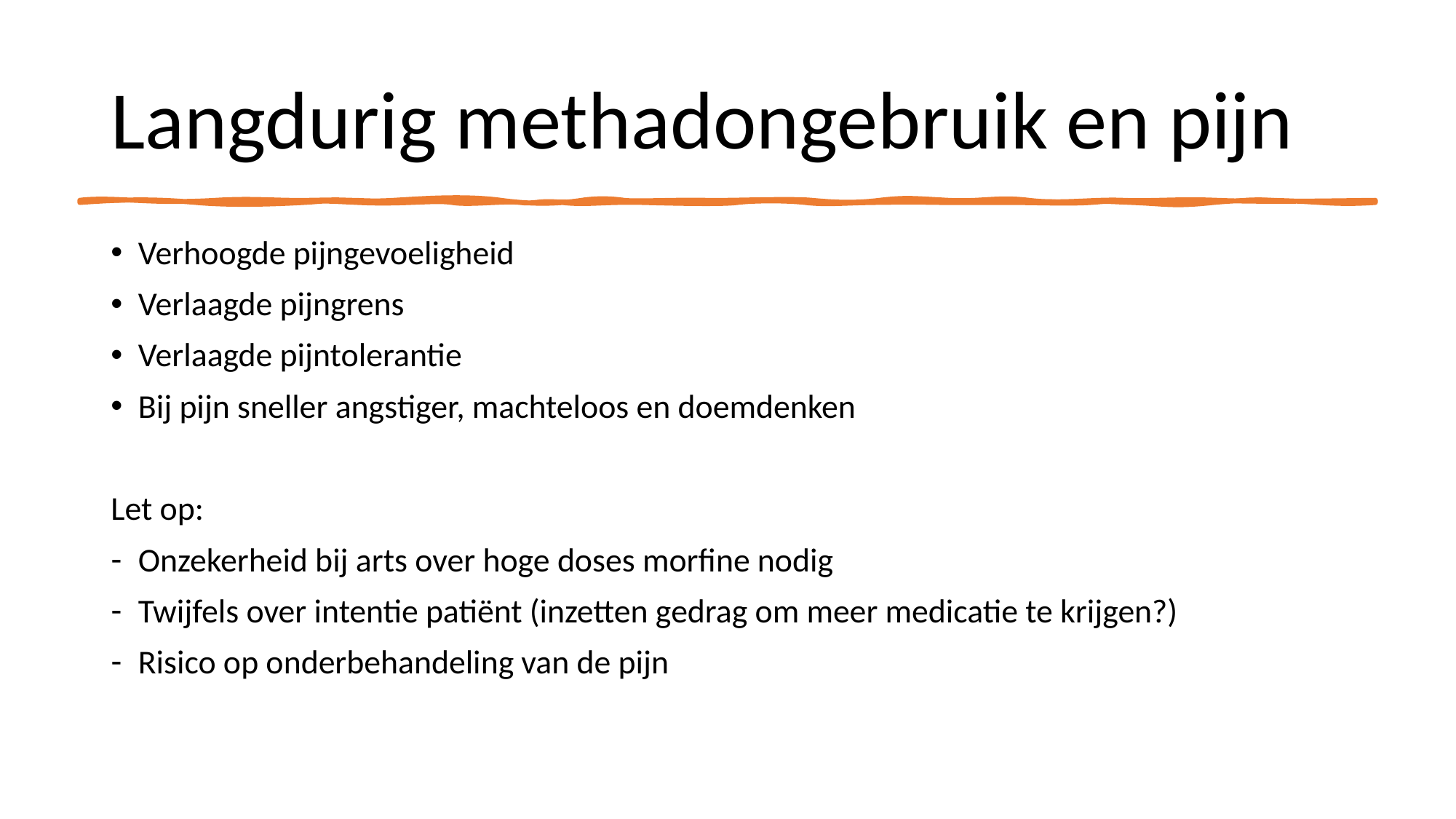

# Langdurig methadongebruik en pijn

Verhoogde pijngevoeligheid
Verlaagde pijngrens
Verlaagde pijntolerantie
Bij pijn sneller angstiger, machteloos en doemdenken

Let op:
Onzekerheid bij arts over hoge doses morfine nodig
Twijfels over intentie patiënt (inzetten gedrag om meer medicatie te krijgen?)
Risico op onderbehandeling van de pijn